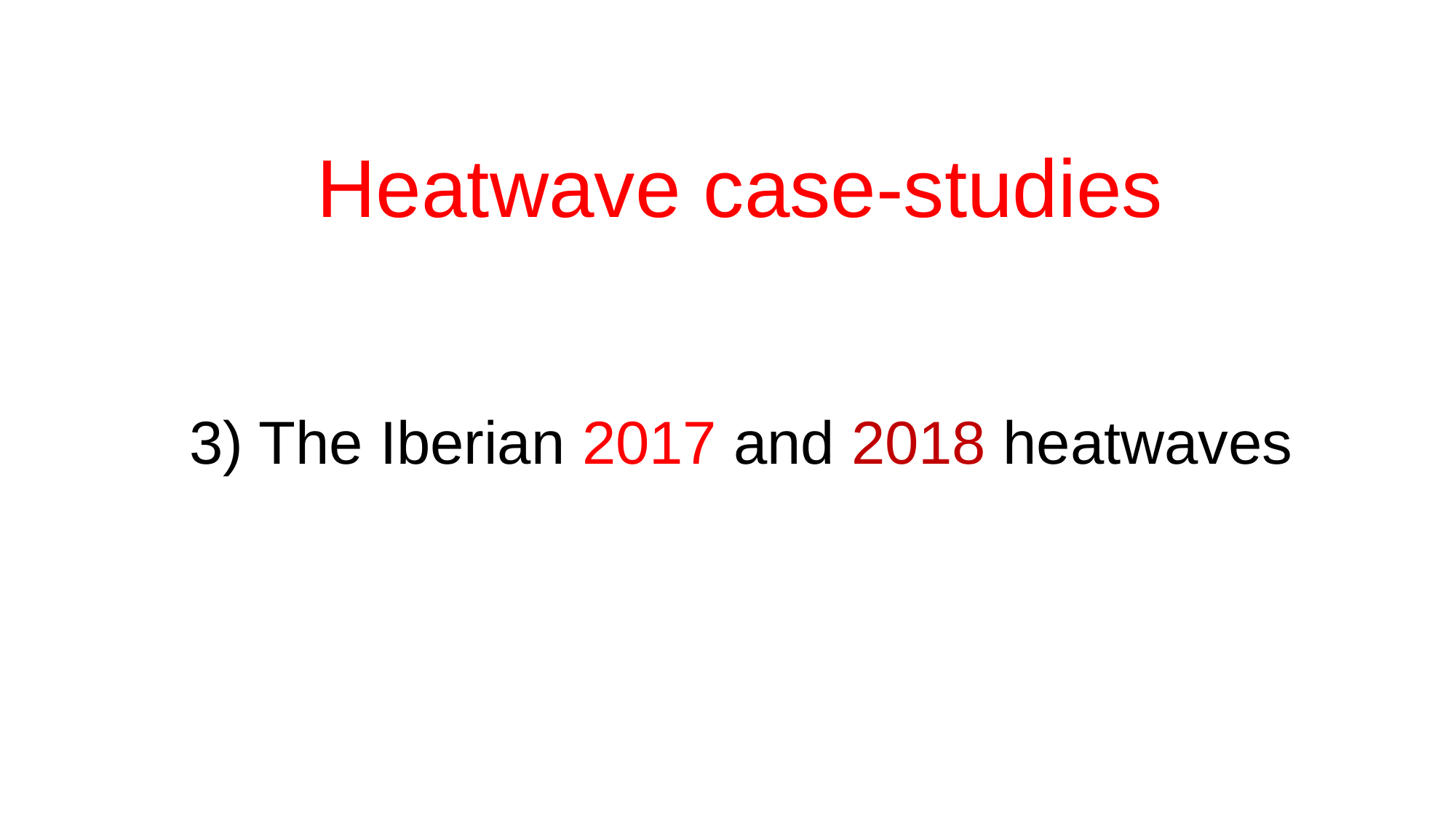

Heatwave case-studies
3) The Iberian 2017 and 2018 heatwaves